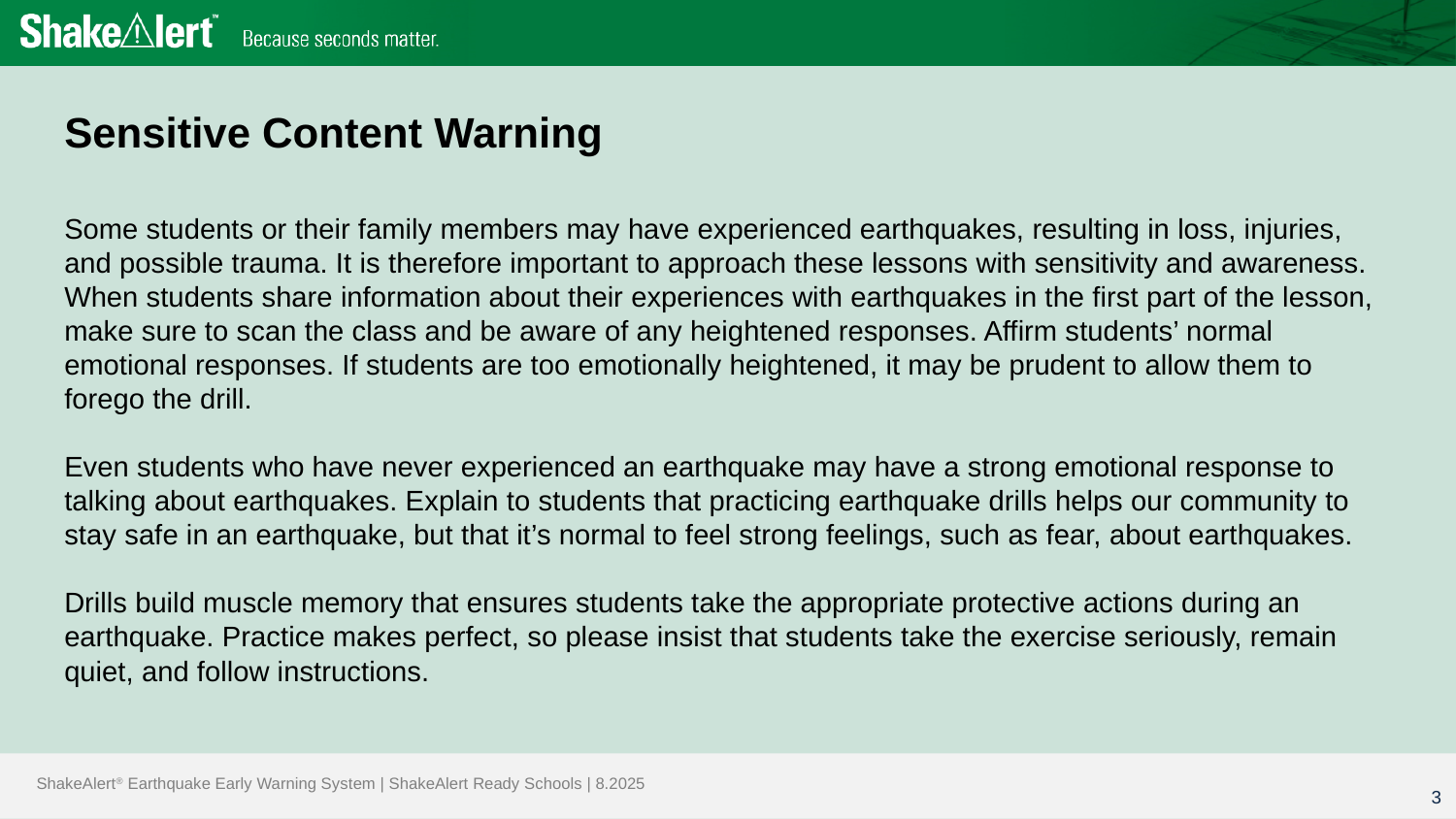

# Sensitive Content Warning
Some students or their family members may have experienced earthquakes, resulting in loss, injuries, and possible trauma. It is therefore important to approach these lessons with sensitivity and awareness.  When students share information about their experiences with earthquakes in the first part of the lesson, make sure to scan the class and be aware of any heightened responses. Affirm students’ normal emotional responses. If students are too emotionally heightened, it may be prudent to allow them to forego the drill.

Even students who have never experienced an earthquake may have a strong emotional response to talking about earthquakes. Explain to students that practicing earthquake drills helps our community to stay safe in an earthquake, but that it’s normal to feel strong feelings, such as fear, about earthquakes.

Drills build muscle memory that ensures students take the appropriate protective actions during an earthquake. Practice makes perfect, so please insist that students take the exercise seriously, remain quiet, and follow instructions.
3